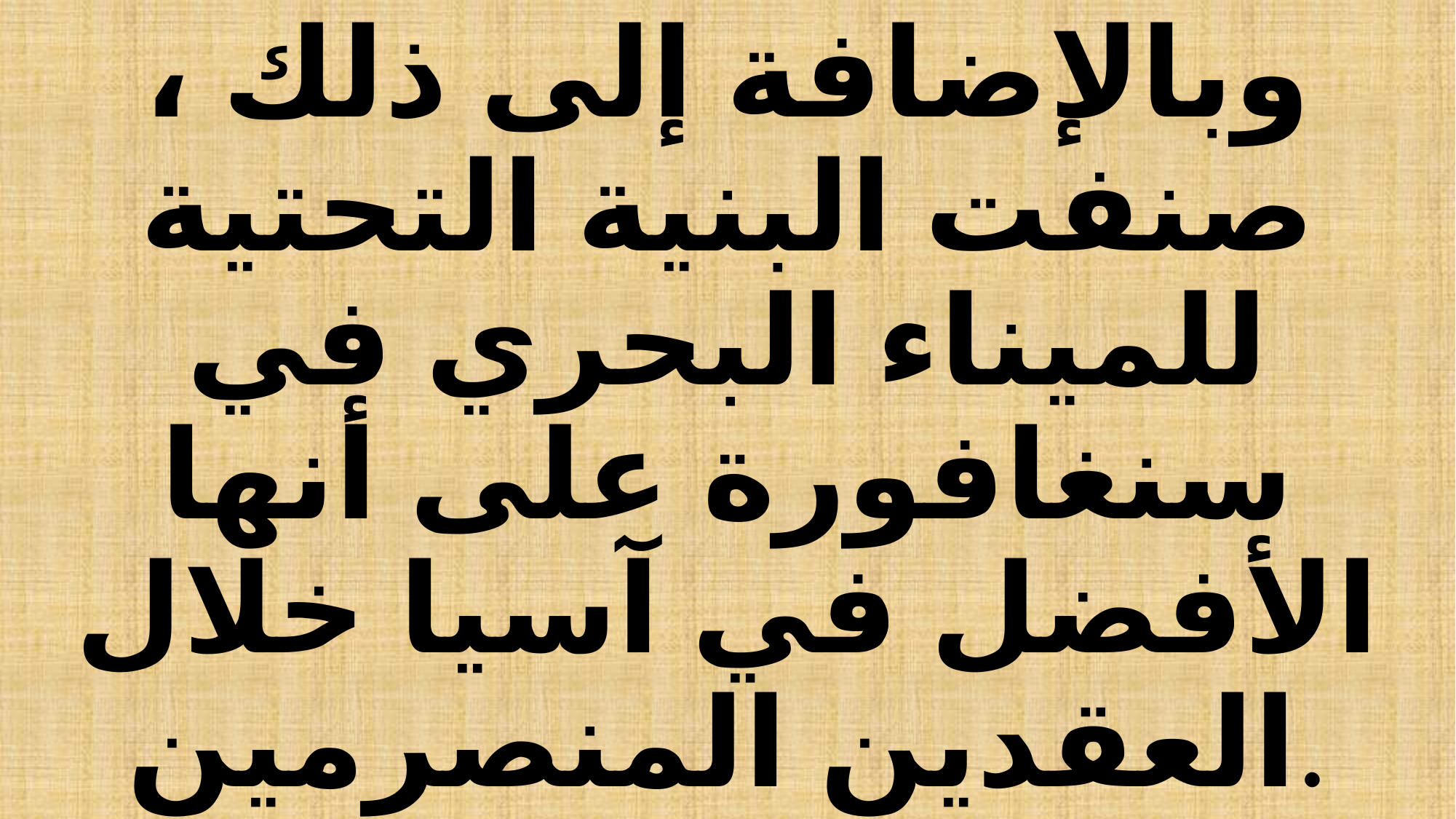

# وبالإضافة إلى ذلك ، صنفت البنية التحتية للميناء البحري في سنغافورة على أنها الأفضل في آسيا خلال العقدين المنصرمين.